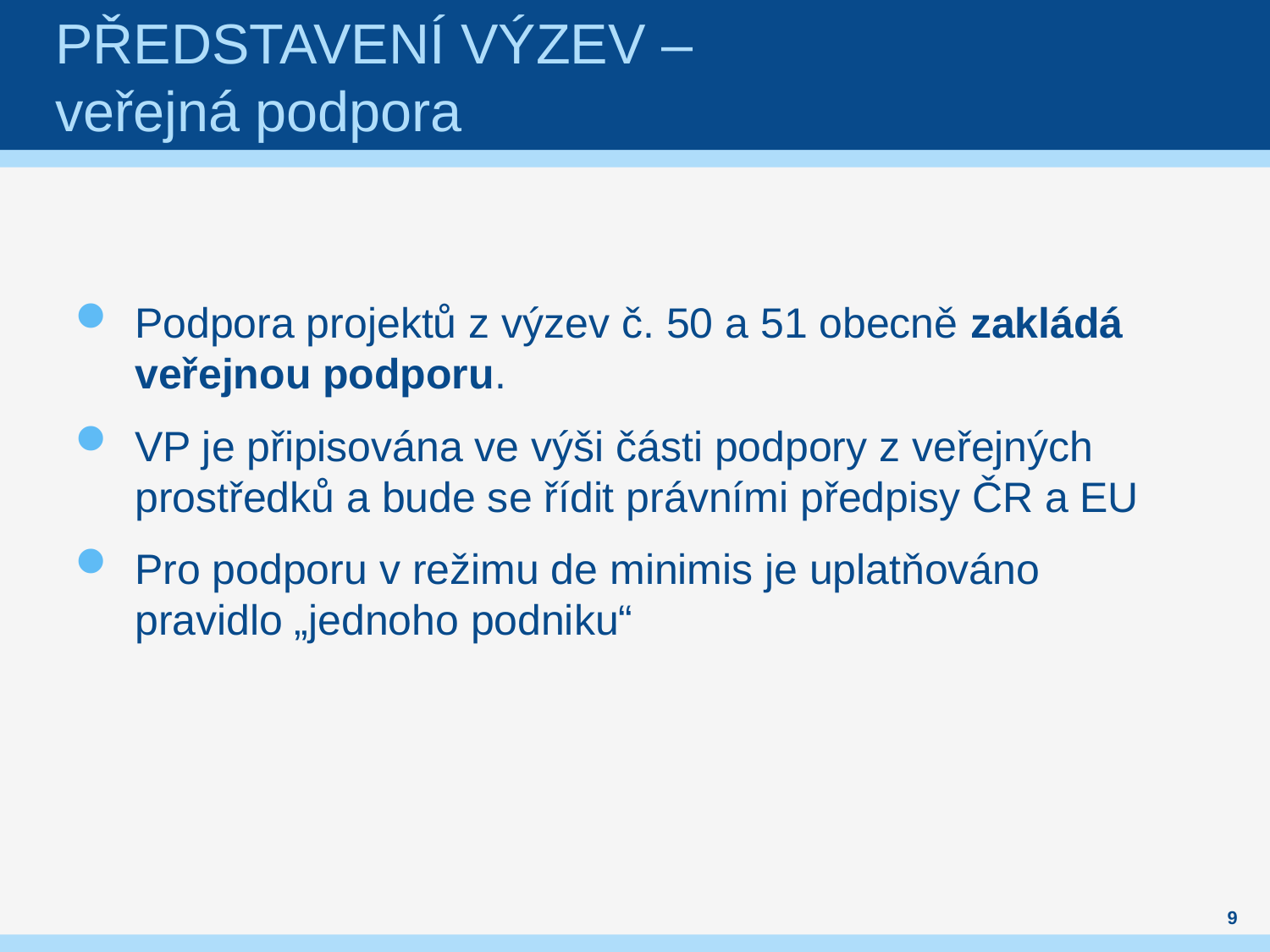

# Představení výzev – veřejná podpora
Podpora projektů z výzev č. 50 a 51 obecně zakládá veřejnou podporu.
VP je připisována ve výši části podpory z veřejných prostředků a bude se řídit právními předpisy ČR a EU
Pro podporu v režimu de minimis je uplatňováno pravidlo „jednoho podniku“

9